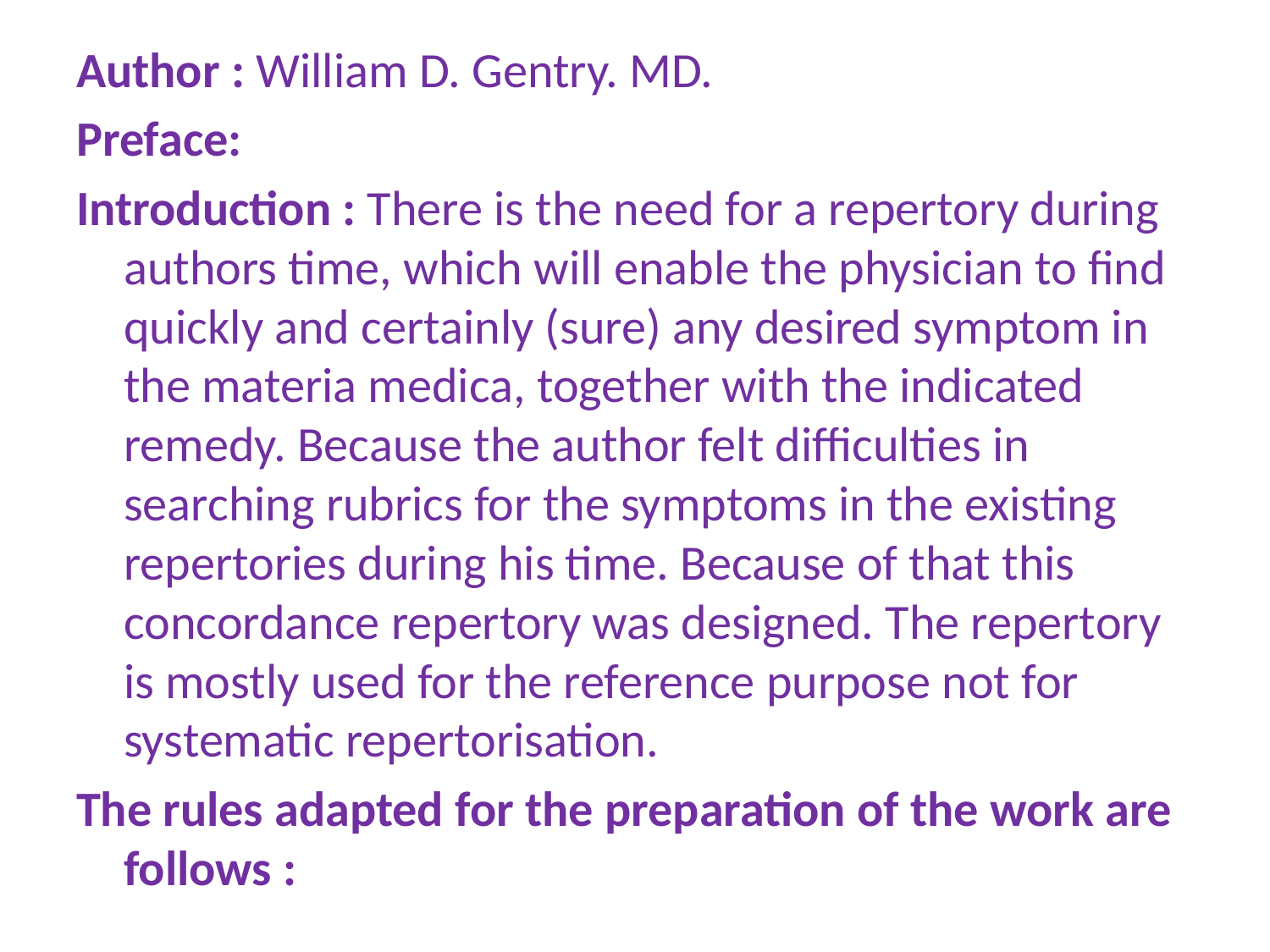

Author : William D. Gentry. MD.
Preface:
Introduction : There is the need for a repertory during authors time, which will enable the physician to find quickly and certainly (sure) any desired symptom in the materia medica, together with the indicated remedy. Because the author felt difficulties in searching rubrics for the symptoms in the existing repertories during his time. Because of that this concordance repertory was designed. The repertory is mostly used for the reference purpose not for systematic repertorisation.
The rules adapted for the preparation of the work are follows :